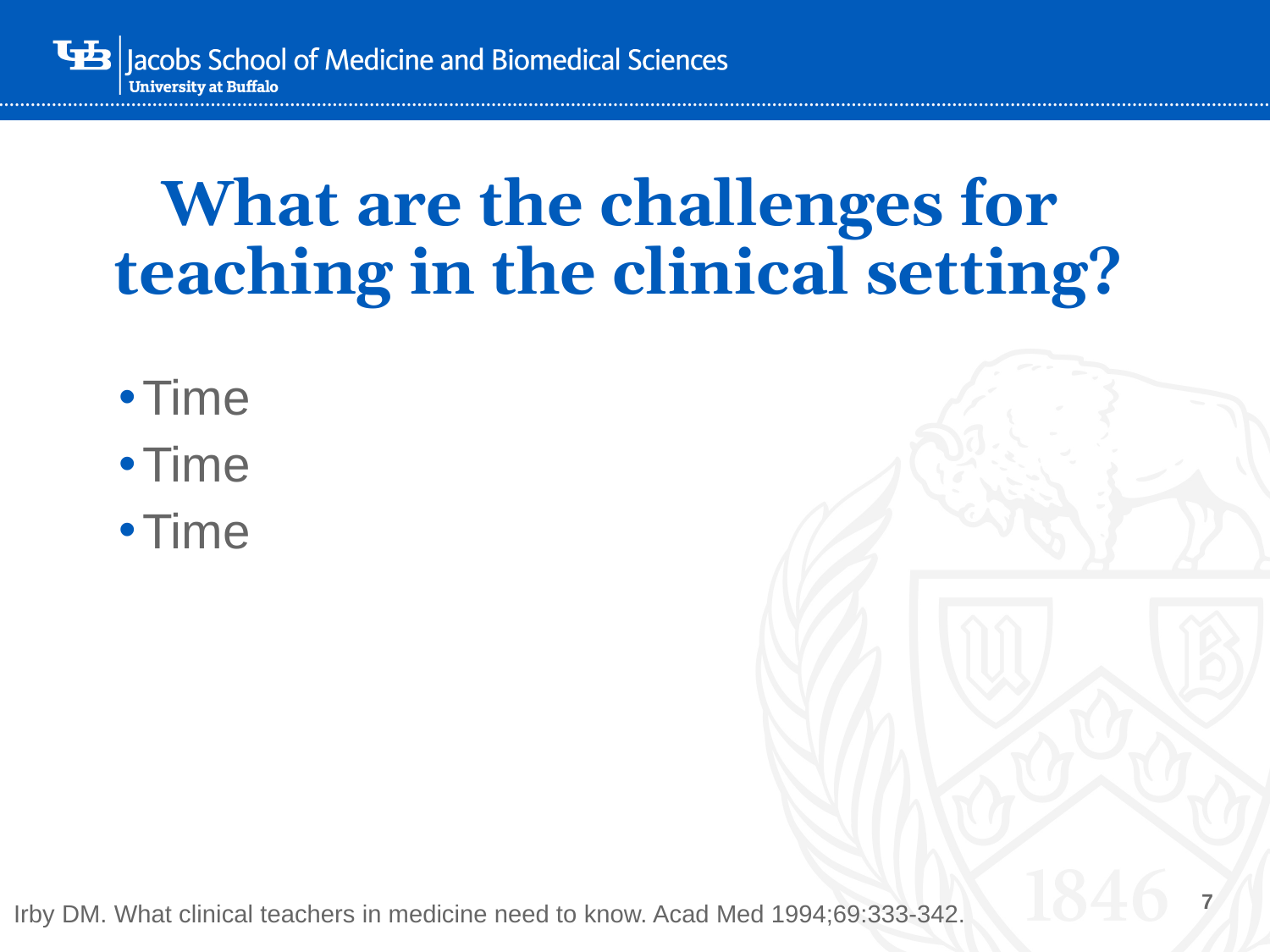

# What are the challenges for teaching in the clinical setting?
Time
Time
Time
Irby DM. What clinical teachers in medicine need to know. Acad Med 1994;69:333-342.